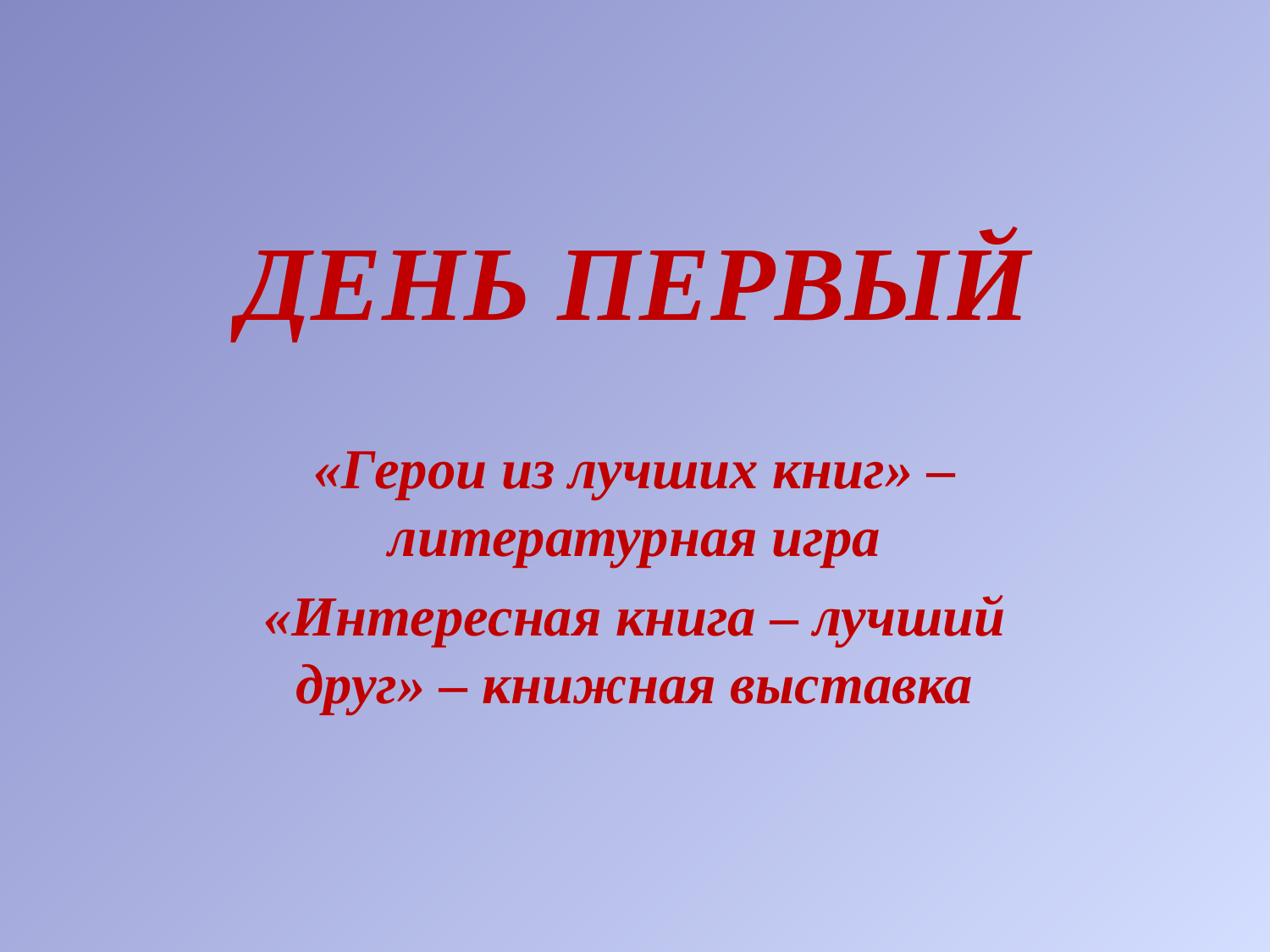

# ДЕНЬ ПЕРВЫЙ
«Герои из лучших книг» – литературная игра
«Интересная книга – лучший друг» – книжная выставка